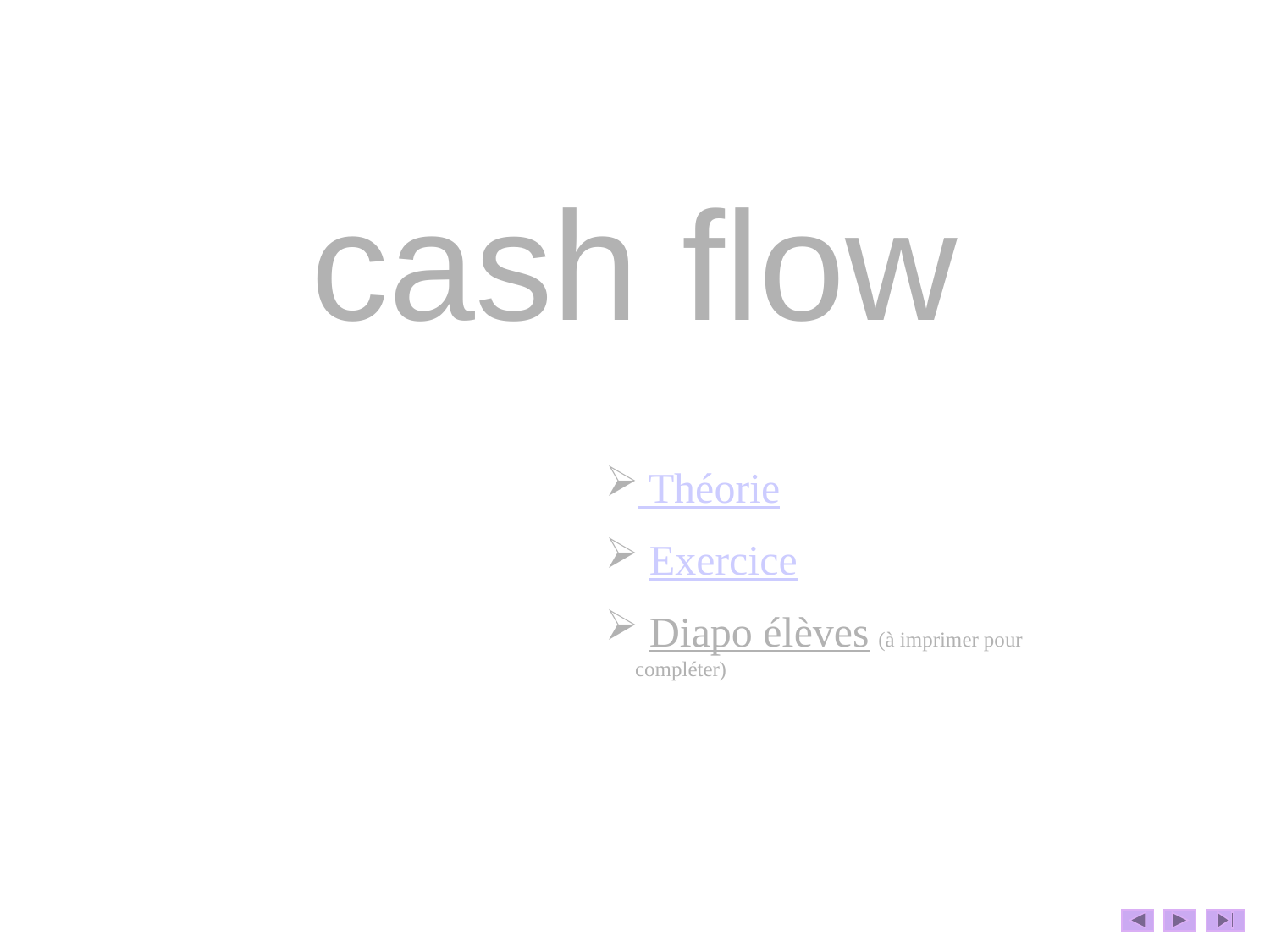

cash flow
 Théorie
 Exercice
 Diapo élèves (à imprimer pour compléter)